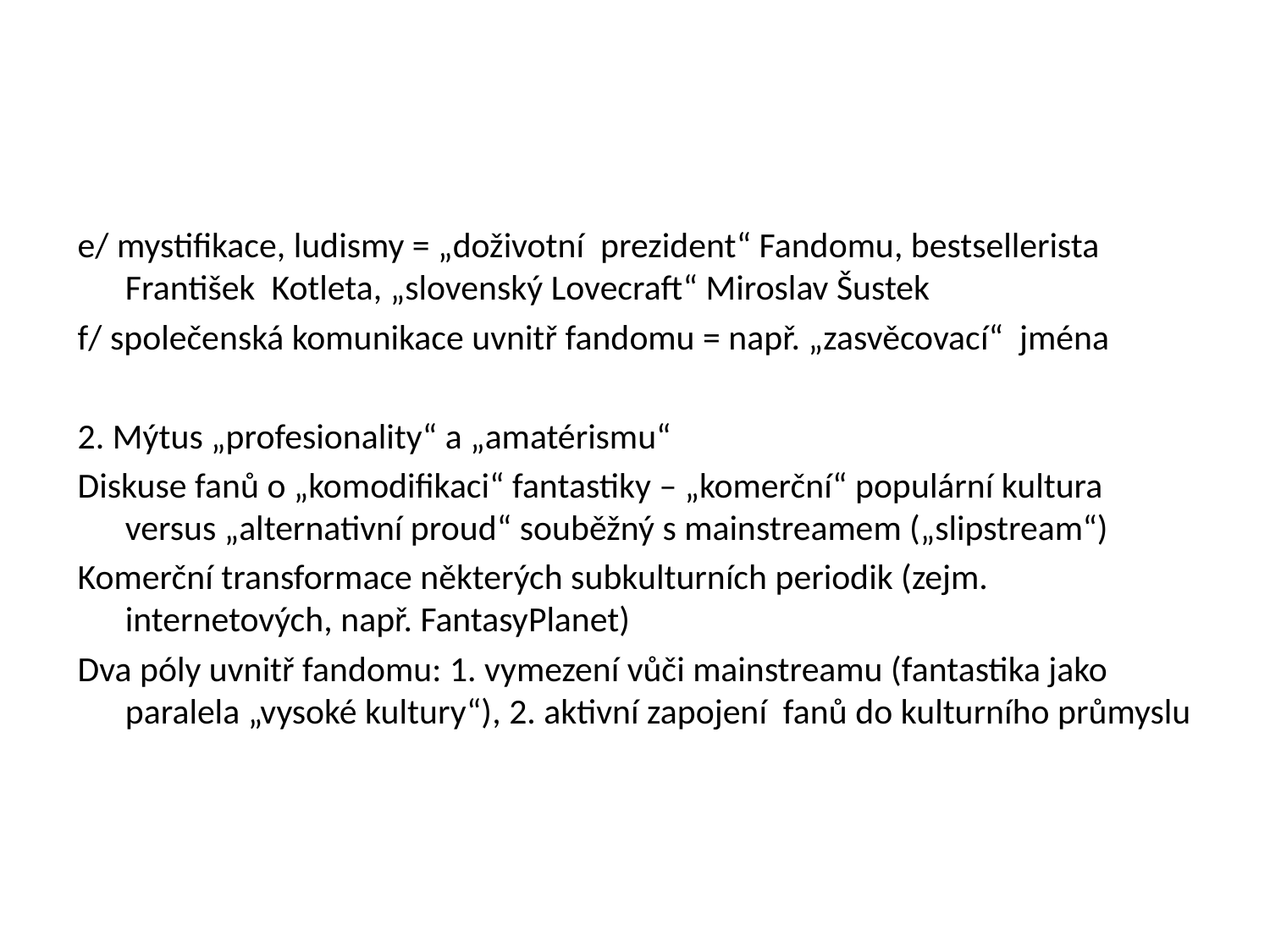

#
e/ mystifikace, ludismy = „doživotní  prezident“ Fandomu, bestsellerista František  Kotleta, „slovenský Lovecraft“ Miroslav Šustek
f/ společenská komunikace uvnitř fandomu = např. „zasvěcovací“  jména

2. Mýtus „profesionality“ a „amatérismu“
Diskuse fanů o „komodifikaci“ fantastiky – „komerční“ populární kultura versus „alternativní proud“ souběžný s mainstreamem („slipstream“)
Komerční transformace některých subkulturních periodik (zejm. internetových, např. FantasyPlanet)
Dva póly uvnitř fandomu: 1. vymezení vůči mainstreamu (fantastika jako paralela „vysoké kultury“), 2. aktivní zapojení  fanů do kulturního průmyslu